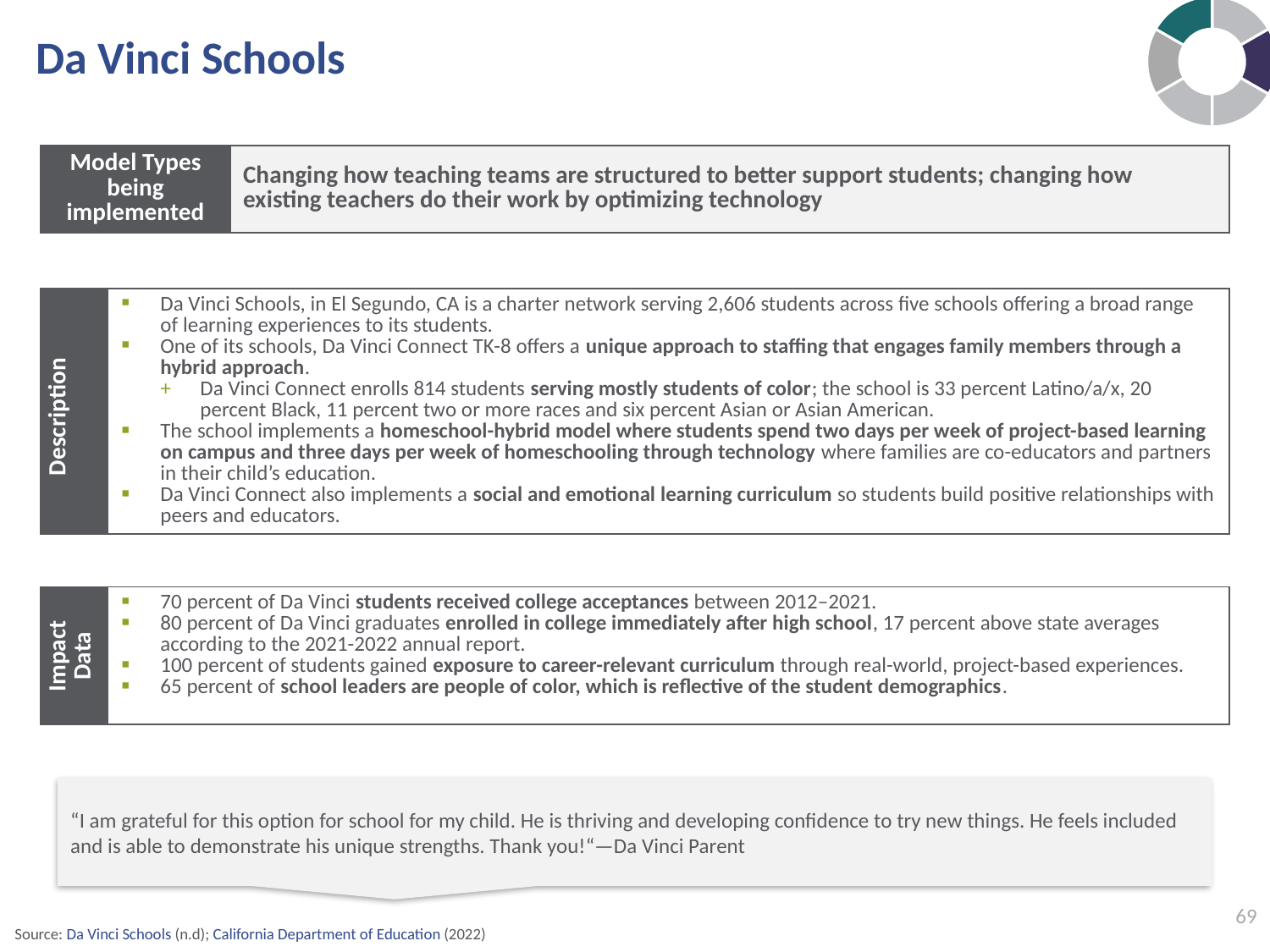

### Chart

| Category | Sales |
|---|---|
| 1st Qtr | 2.5 |
| 2nd Qtr | 2.5 |
| 3rd Qtr | 2.5 |
| 4th Qtr | 2.5 |
| 5th Qtr | 2.5 |
| 6th qtr | 2.5 |
# Da Vinci Schools

| Model Types being implemented | Changing how teaching teams are structured to better support students; changing how existing teachers do their work by optimizing technology |
| --- | --- |
| Description | Da Vinci Schools, in El Segundo, CA is a charter network serving 2,606 students across five schools offering a broad range of learning experiences to its students. One of its schools, Da Vinci Connect TK-8 offers a unique approach to staffing that engages family members through a hybrid approach. Da Vinci Connect enrolls 814 students serving mostly students of color; the school is 33 percent Latino/a/x, 20 percent Black, 11 percent two or more races and six percent Asian or Asian American.  The school implements a homeschool-hybrid model where students spend two days per week of project-based learning on campus and three days per week of homeschooling through technology where families are co-educators and partners in their child’s education. Da Vinci Connect also implements a social and emotional learning curriculum so students build positive relationships with peers and educators. |
| --- | --- |
| Impact Data | 70 percent of Da Vinci students received college acceptances between 2012–2021. 80 percent of Da Vinci graduates enrolled in college immediately after high school, 17 percent above state averages according to the 2021-2022 annual report. 100 percent of students gained exposure to career-relevant curriculum through real-world, project-based experiences.  65 percent of school leaders are people of color, which is reflective of the student demographics. |
| --- | --- |
“I am grateful for this option for school for my child. He is thriving and developing confidence to try new things. He feels included and is able to demonstrate his unique strengths. Thank you!“—Da Vinci Parent
69
Source: Da Vinci Schools (n.d); California Department of Education (2022)